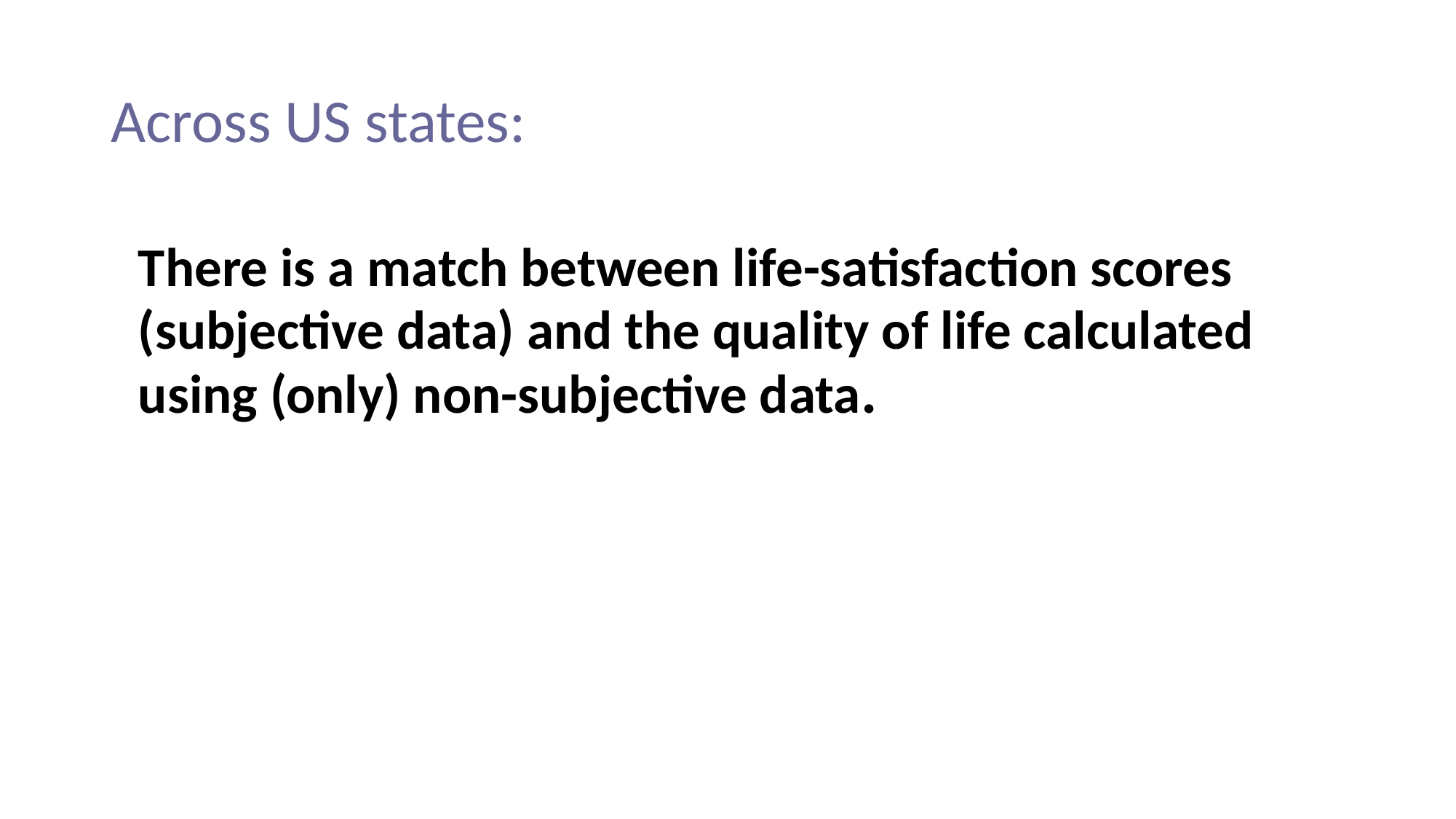

# Across US states:
 	There is a match between life-satisfaction scores (subjective data) and the quality of life calculated using (only) non-subjective data.